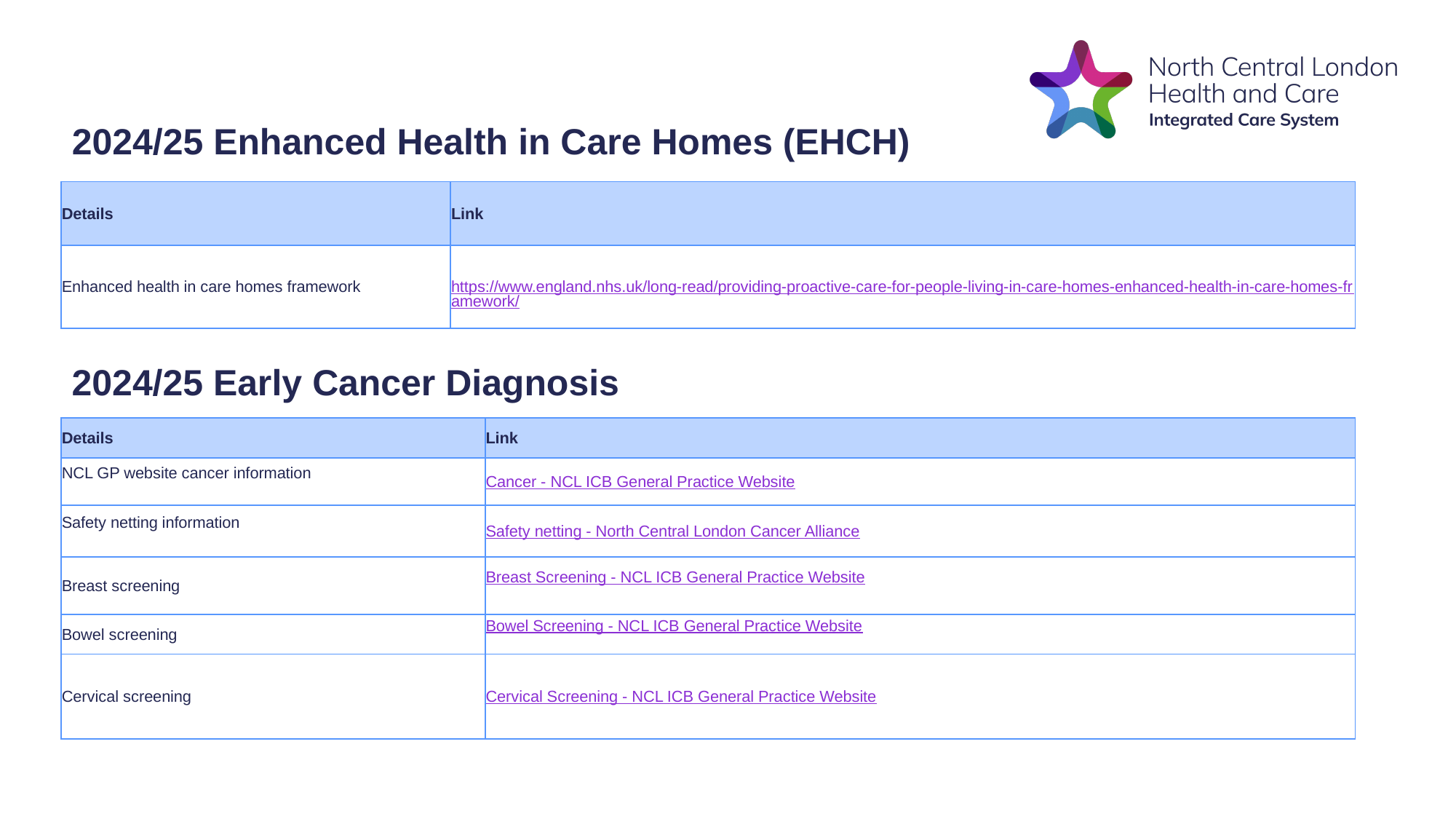

# 2024/25 Enhanced Health in Care Homes (EHCH)
| Details | Link |
| --- | --- |
| Enhanced health in care homes framework | https://www.england.nhs.uk/long-read/providing-proactive-care-for-people-living-in-care-homes-enhanced-health-in-care-homes-framework/ |
2024/25 Early Cancer Diagnosis
| Details | Link |
| --- | --- |
| NCL GP website cancer information | Cancer - NCL ICB General Practice Website |
| Safety netting information | Safety netting - North Central London Cancer Alliance |
| Breast screening | Breast Screening - NCL ICB General Practice Website |
| Bowel screening | Bowel Screening - NCL ICB General Practice Website |
| Cervical screening | Cervical Screening - NCL ICB General Practice Website |